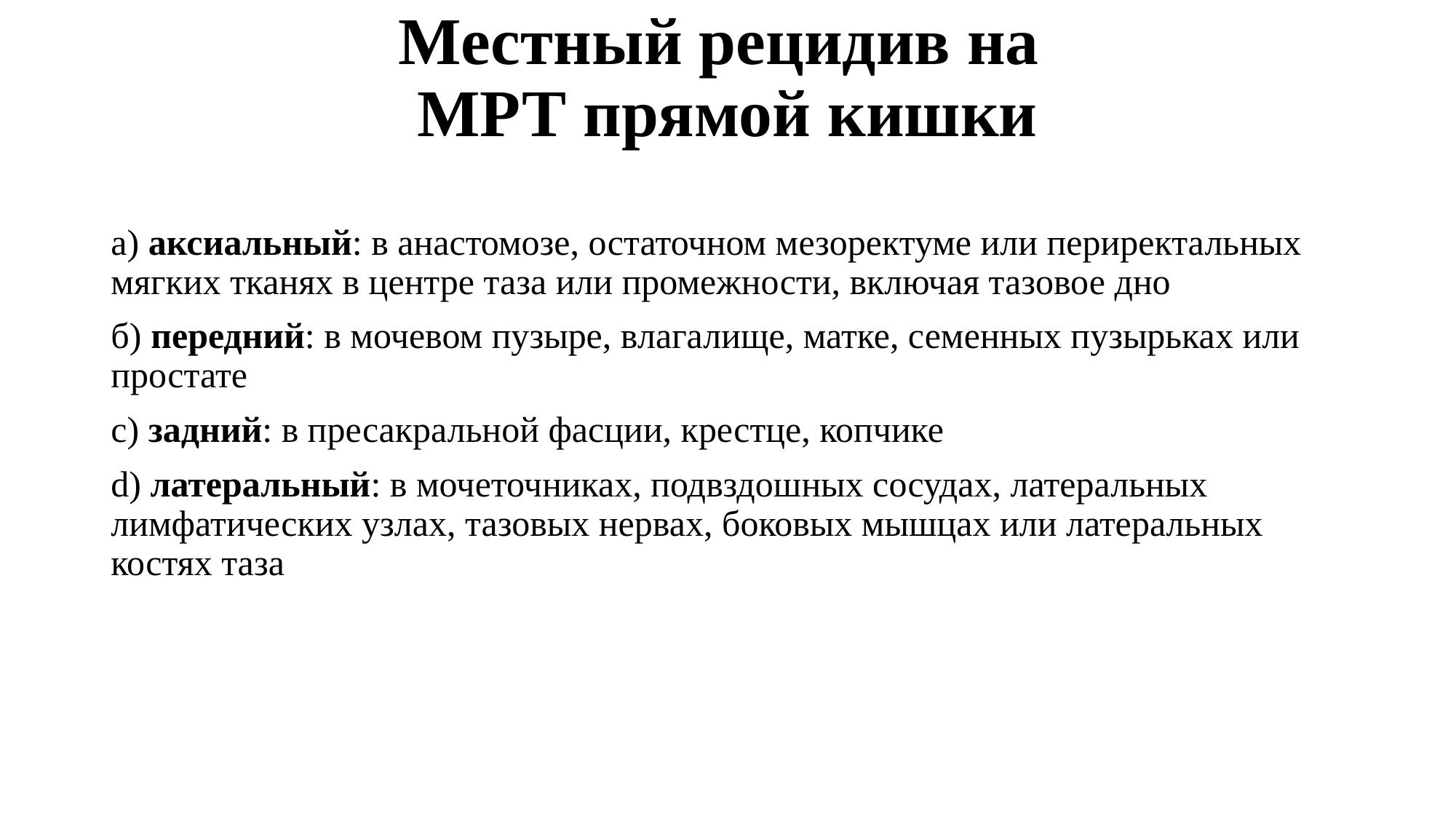

# Местный рецидив на МРТ прямой кишки
а) аксиальный: в анастомозе, остаточном мезоректуме или периректальных мягких тканях в центре таза или промежности, включая тазовое дно
б) передний: в мочевом пузыре, влагалище, матке, семенных пузырьках или простате
c) задний: в пресакральной фасции, крестце, копчике
d) латеральный: в мочеточниках, подвздошных сосудах, латеральных лимфатических узлах, тазовых нервах, боковых мышцах или латеральных костях таза